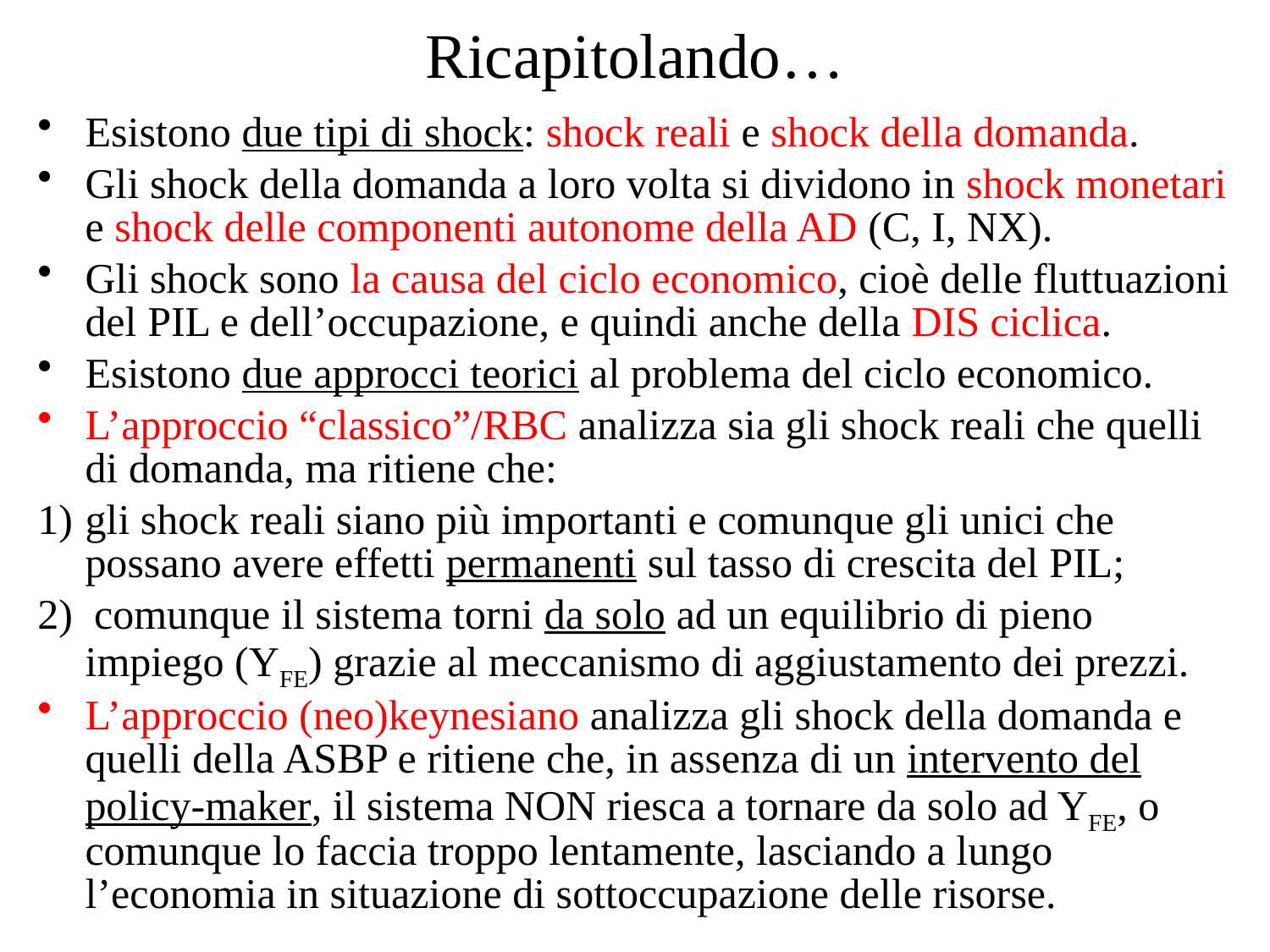

# Ricapitolando…
Esistono due tipi di shock: shock reali e shock della domanda.
Gli shock della domanda a loro volta si dividono in shock monetari e shock delle componenti autonome della AD (C, I, NX).
Gli shock sono la causa del ciclo economico, cioè delle fluttuazioni del PIL e dell’occupazione, e quindi anche della DIS ciclica.
Esistono due approcci teorici al problema del ciclo economico.
L’approccio “classico”/RBC analizza sia gli shock reali che quelli di domanda, ma ritiene che:
gli shock reali siano più importanti e comunque gli unici che possano avere effetti permanenti sul tasso di crescita del PIL;
2)  comunque il sistema torni da solo ad un equilibrio di pieno impiego (YFE) grazie al meccanismo di aggiustamento dei prezzi.
L’approccio (neo)keynesiano analizza gli shock della domanda e quelli della ASBP e ritiene che, in assenza di un intervento del policy-maker, il sistema NON riesca a tornare da solo ad YFE, o comunque lo faccia troppo lentamente, lasciando a lungo l’economia in situazione di sottoccupazione delle risorse.